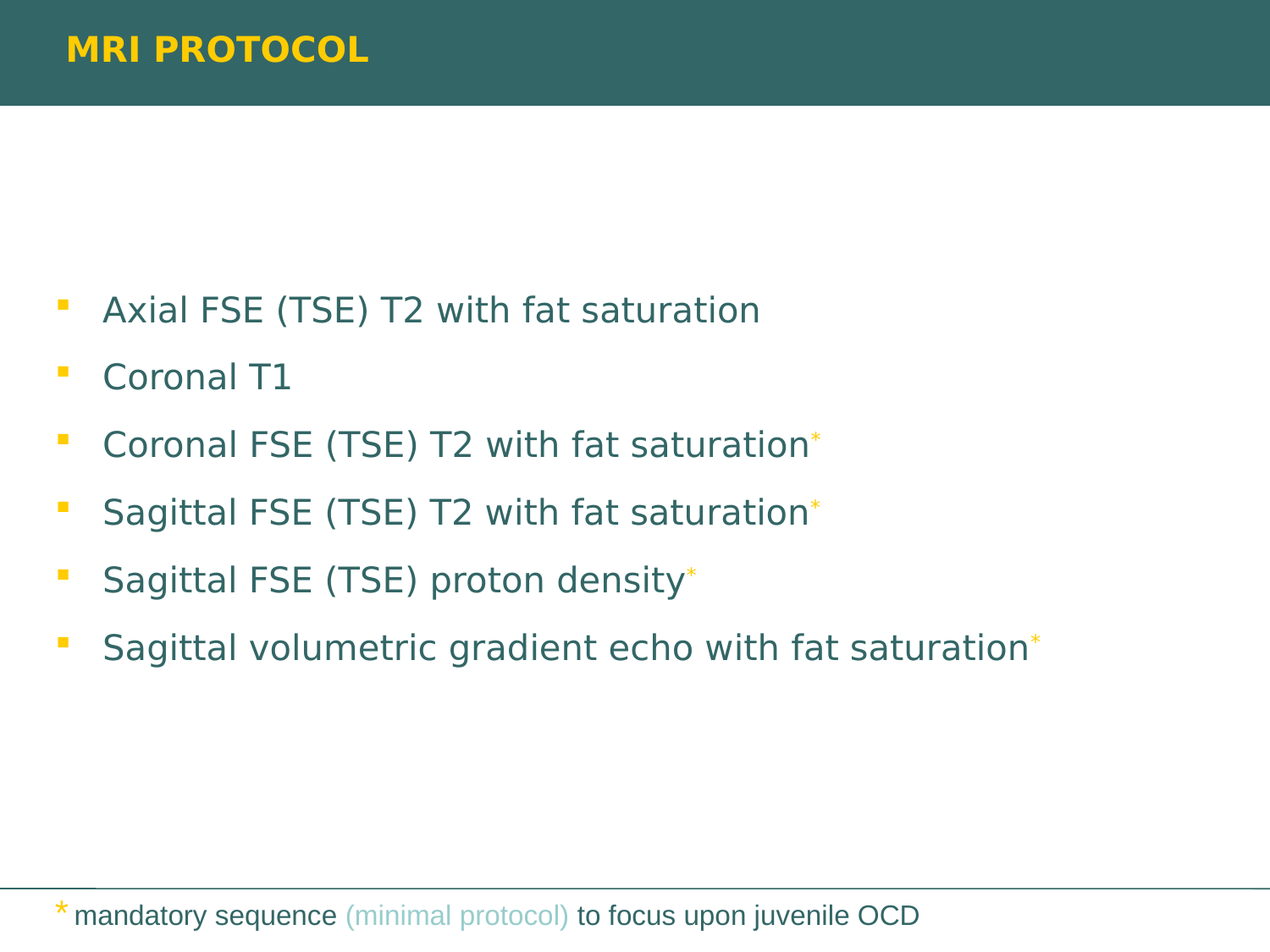

MRI PROTOCOL
Axial FSE (TSE) T2 with fat saturation
Coronal T1
Coronal FSE (TSE) T2 with fat saturation*
Sagittal FSE (TSE) T2 with fat saturation*
Sagittal FSE (TSE) proton density*
Sagittal volumetric gradient echo with fat saturation*
* mandatory sequence (minimal protocol) to focus upon juvenile OCD